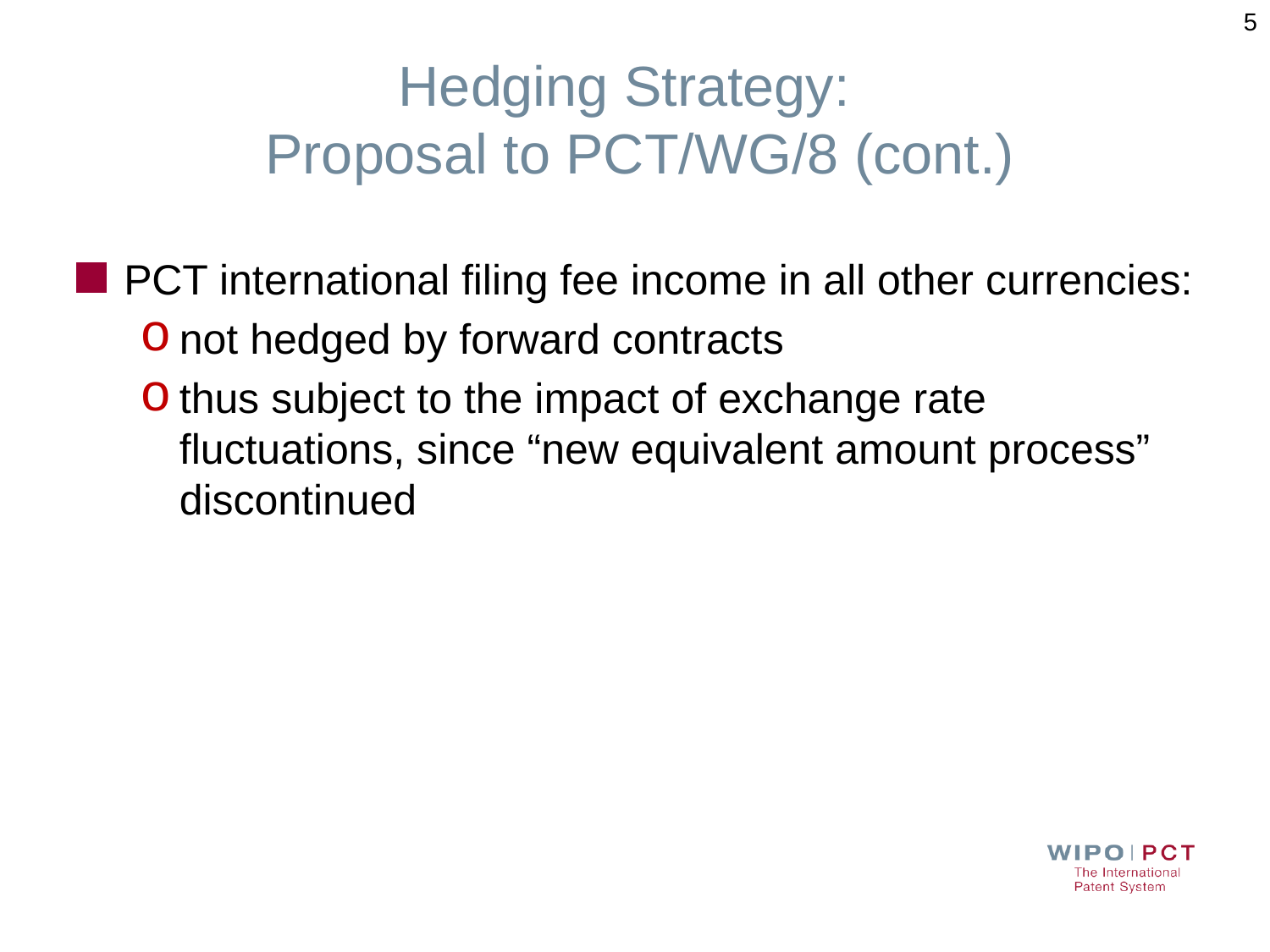

5
# Hedging Strategy: Proposal to PCT/WG/8 (cont.)
PCT international filing fee income in all other currencies:
not hedged by forward contracts
thus subject to the impact of exchange rate fluctuations, since “new equivalent amount process” discontinued